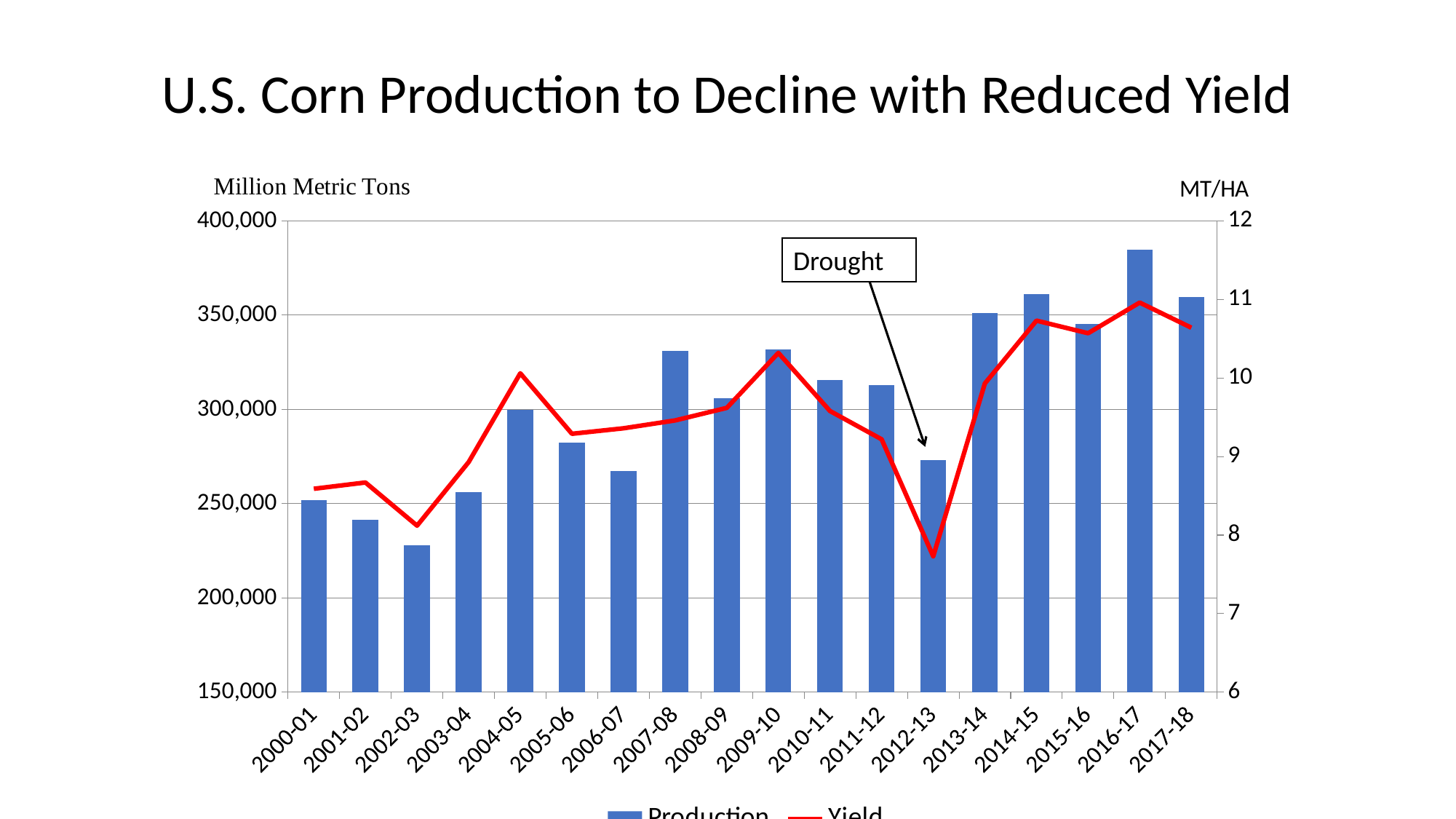

# U.S. Corn Production to Decline with Reduced Yield

### Chart

| Category | Production | Yield |
|---|---|---|
| 2000-01 | 251854.0 | 8.59 |
| 2001-02 | 241377.0 | 8.67 |
| 2002-03 | 227767.0 | 8.12 |
| 2003-04 | 256229.0 | 8.93 |
| 2004-05 | 299876.0 | 10.06 |
| 2005-06 | 282263.0 | 9.29 |
| 2006-07 | 267503.0 | 9.36 |
| 2007-08 | 331177.0 | 9.46 |
| 2008-09 | 305911.0 | 9.62 |
| 2009-10 | 331921.0 | 10.32 |
| 2010-11 | 315618.0 | 9.58 |
| 2011-12 | 312789.0 | 9.22 |
| 2012-13 | 273192.0 | 7.73 |
| 2013-14 | 351272.0 | 9.93 |
| 2014-15 | 361091.0 | 10.73 |
| 2015-16 | 345506.0 | 10.57 |
| 2016-17 | 384778.0 | 10.96 |
| 2017-18 | 359502.0 | 10.64 |
Drought